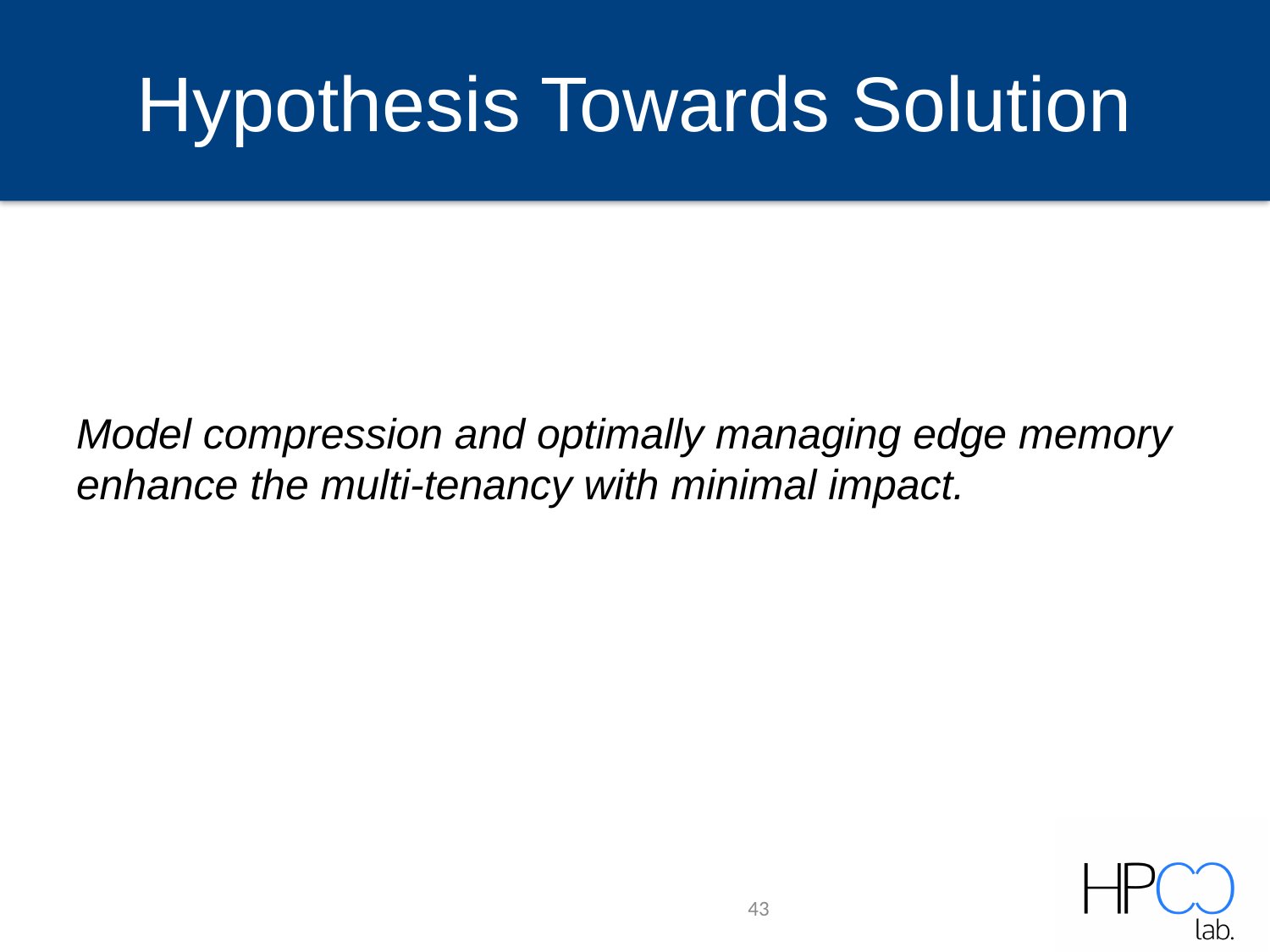

# Hypothesis Towards Solution

Model compression and optimally managing edge memory enhance the multi-tenancy with minimal impact.
43